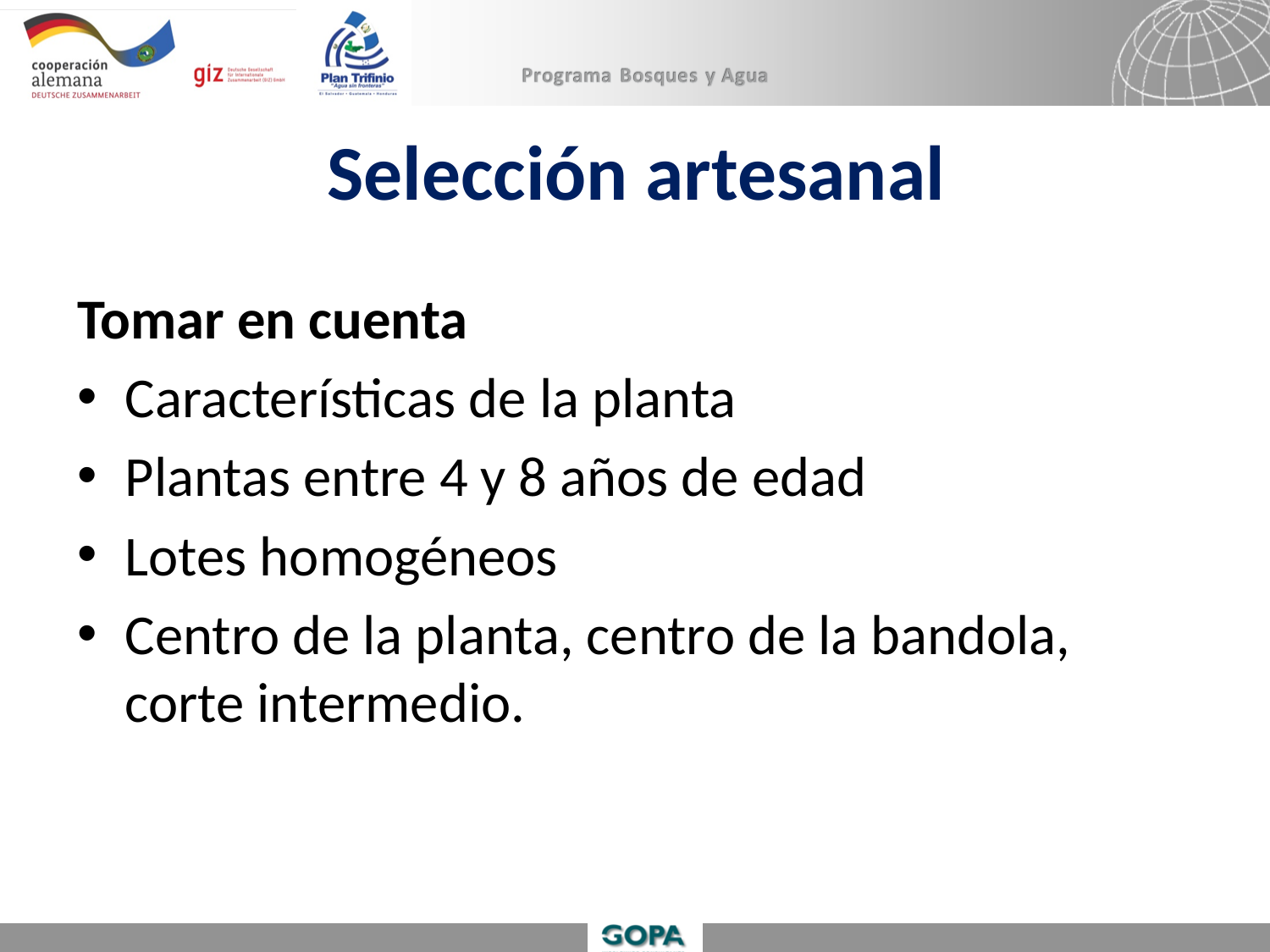

# Selección artesanal
Tomar en cuenta
Características de la planta
Plantas entre 4 y 8 años de edad
Lotes homogéneos
Centro de la planta, centro de la bandola, corte intermedio.